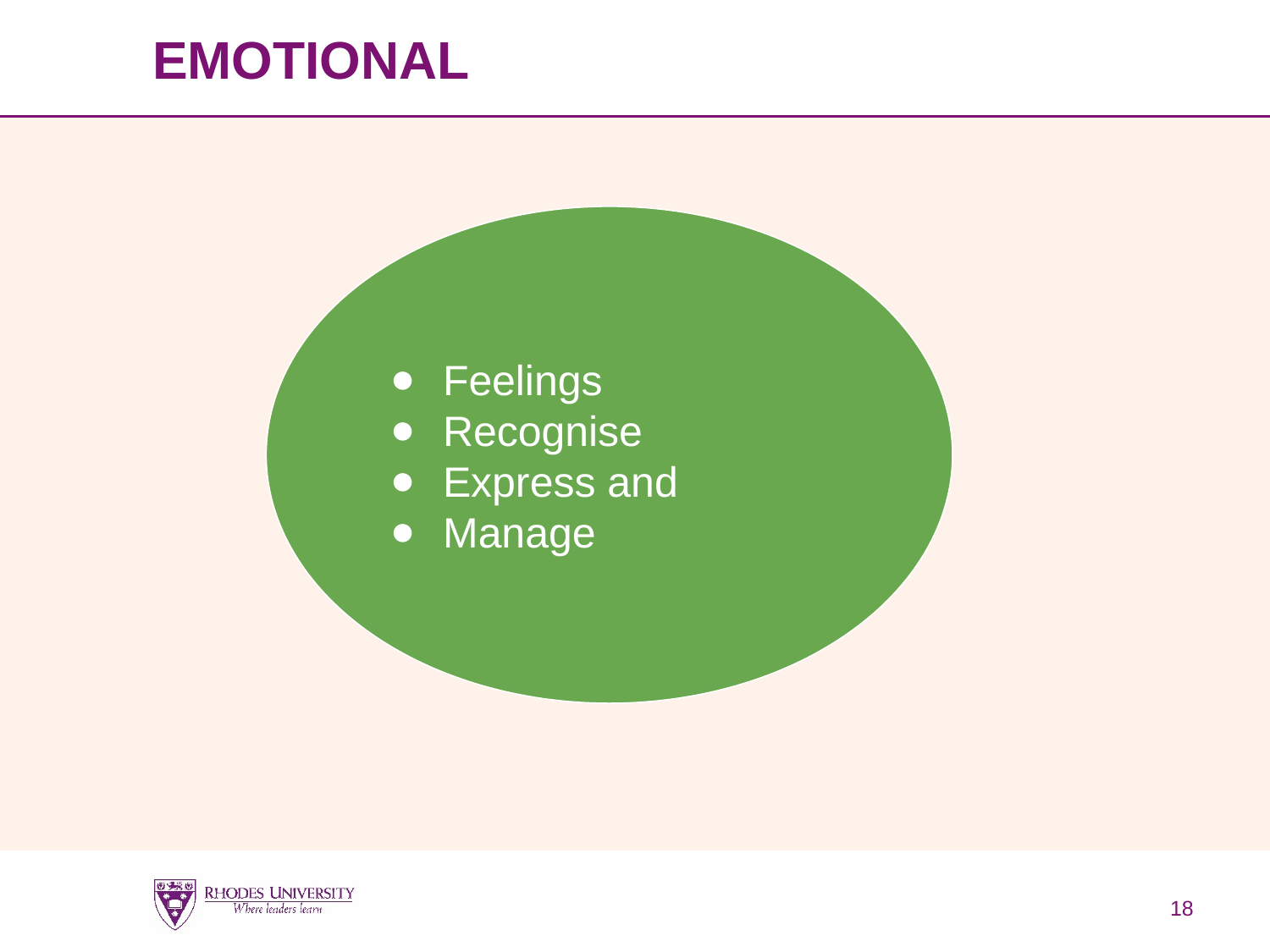

# EMOTIONAL
Feelings
Recognise
Express and
Manage
18